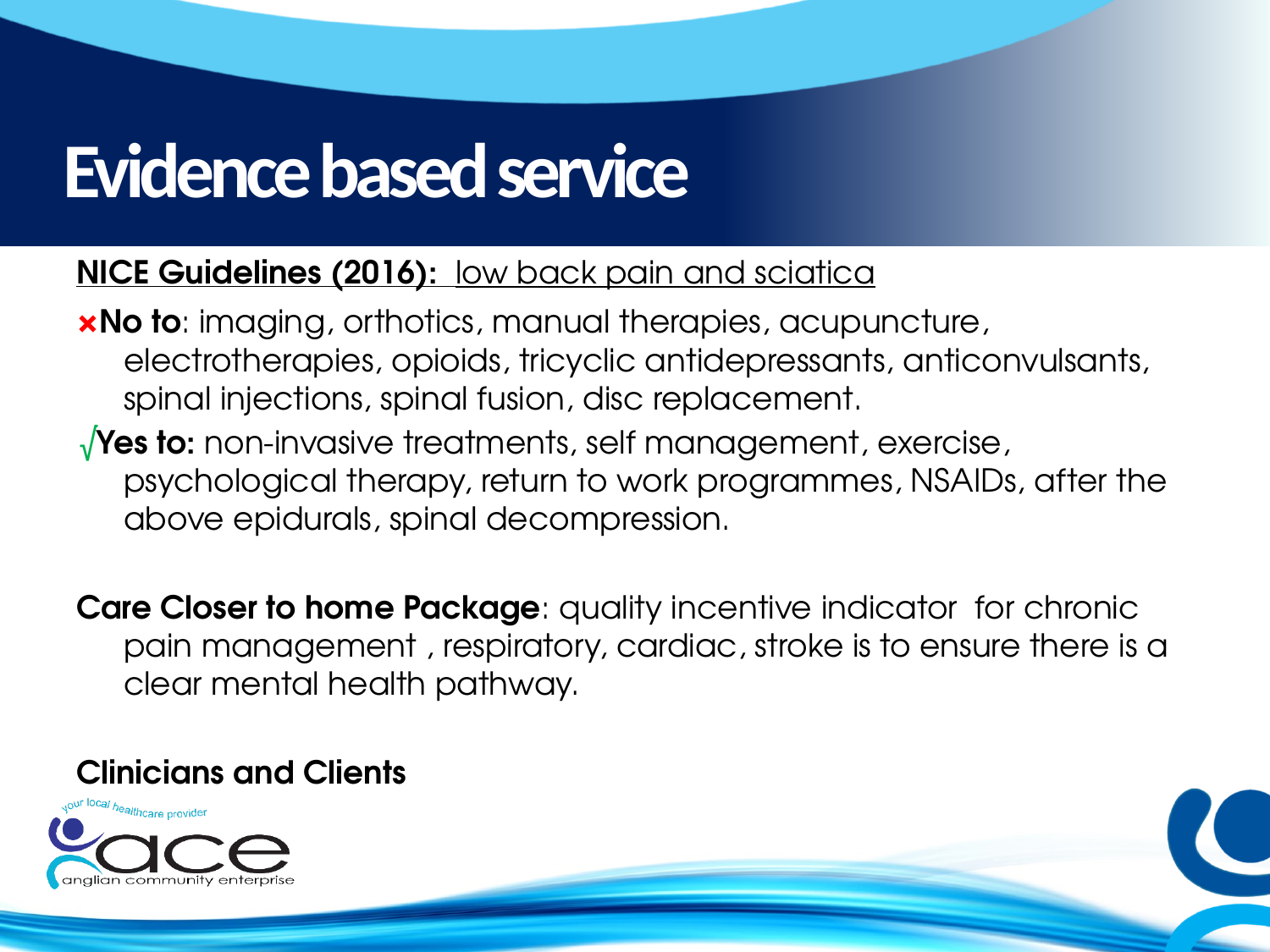

# Evidence based service
NICE Guidelines (2016):  low back pain and sciatica
×No to: imaging, orthotics, manual therapies, acupuncture, electrotherapies, opioids, tricyclic antidepressants, anticonvulsants, spinal injections, spinal fusion, disc replacement.
√Yes to: non-invasive treatments, self management, exercise, psychological therapy, return to work programmes, NSAIDs, after the above epidurals, spinal decompression.

Care Closer to home Package: quality incentive indicator  for chronic pain management , respiratory, cardiac, stroke is to ensure there is a clear mental health pathway.

Clinicians and Clients